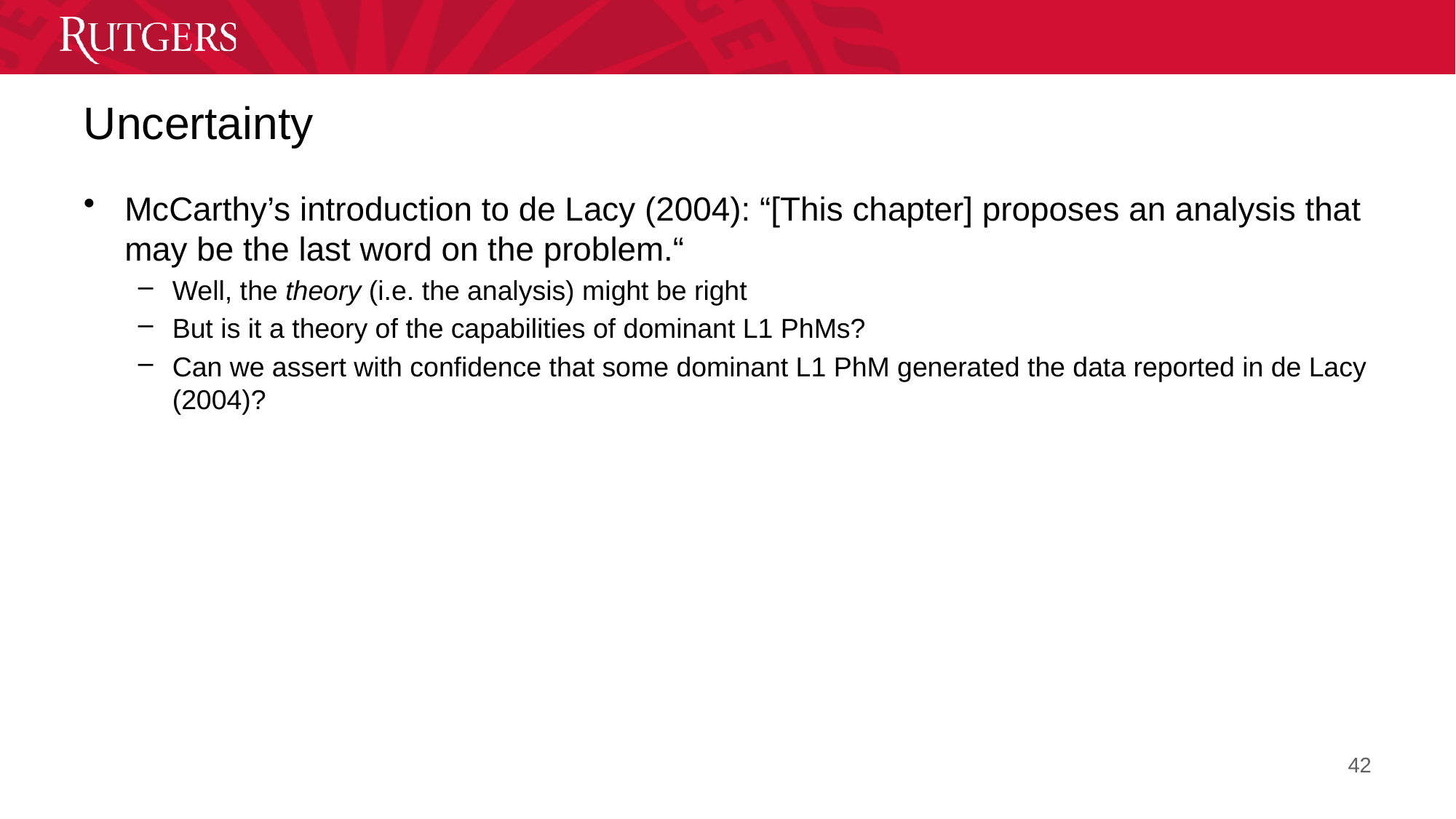

# Uncertainty
McCarthy’s introduction to de Lacy (2004): “[This chapter] proposes an analysis that may be the last word on the problem.“
Well, the theory (i.e. the analysis) might be right
But is it a theory of the capabilities of dominant L1 PhMs?
Can we assert with confidence that some dominant L1 PhM generated the data reported in de Lacy (2004)?

42